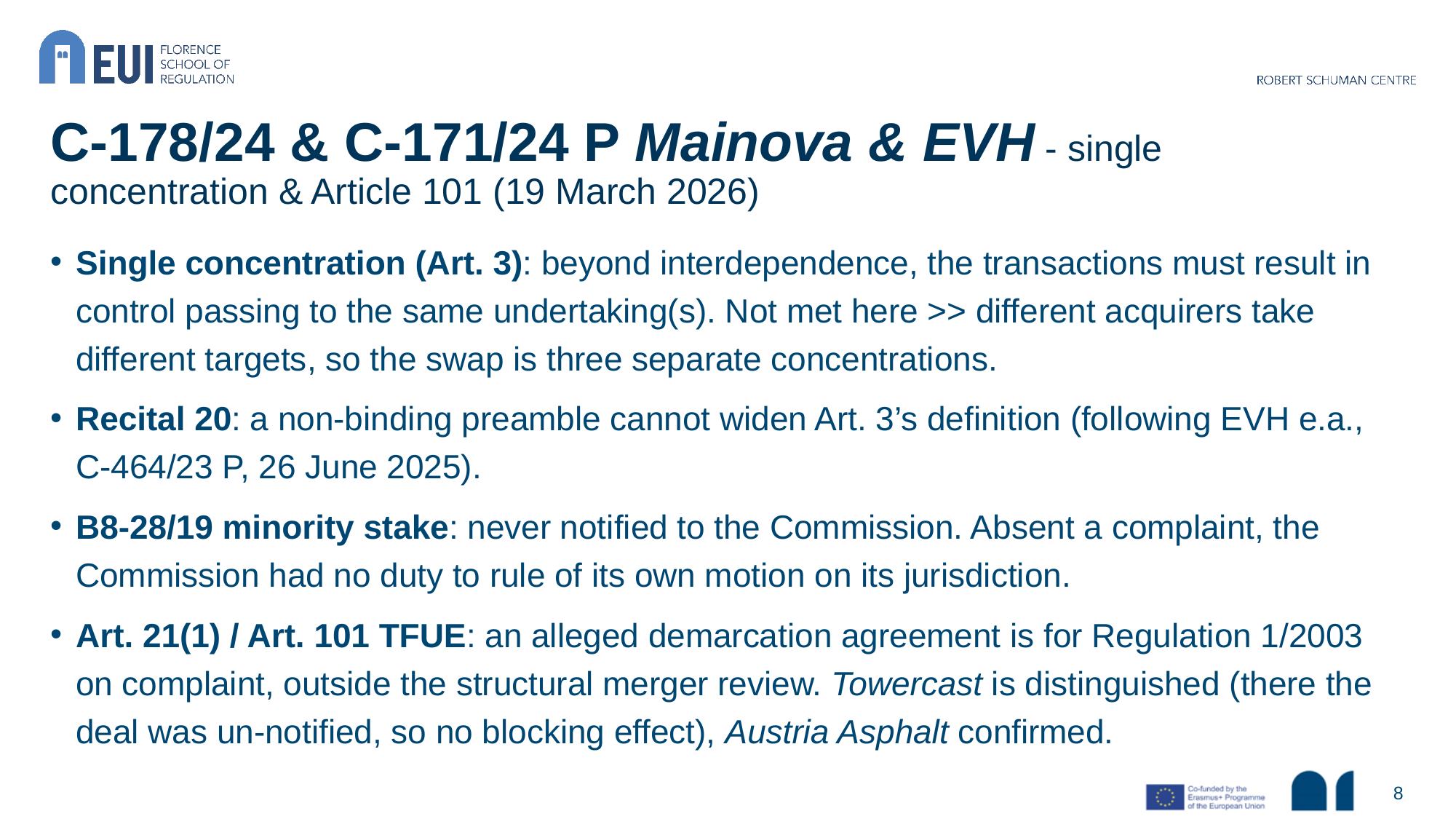

# C-178/24 & C-171/24 P Mainova & EVH - single concentration & Article 101 (19 March 2026)
Single concentration (Art. 3): beyond interdependence, the transactions must result in control passing to the same undertaking(s). Not met here >> different acquirers take different targets, so the swap is three separate concentrations.
Recital 20: a non-binding preamble cannot widen Art. 3’s definition (following EVH e.a., C-464/23 P, 26 June 2025).
B8-28/19 minority stake: never notified to the Commission. Absent a complaint, the Commission had no duty to rule of its own motion on its jurisdiction.
Art. 21(1) / Art. 101 TFUE: an alleged demarcation agreement is for Regulation 1/2003 on complaint, outside the structural merger review. Towercast is distinguished (there the deal was un-notified, so no blocking effect), Austria Asphalt confirmed.
8